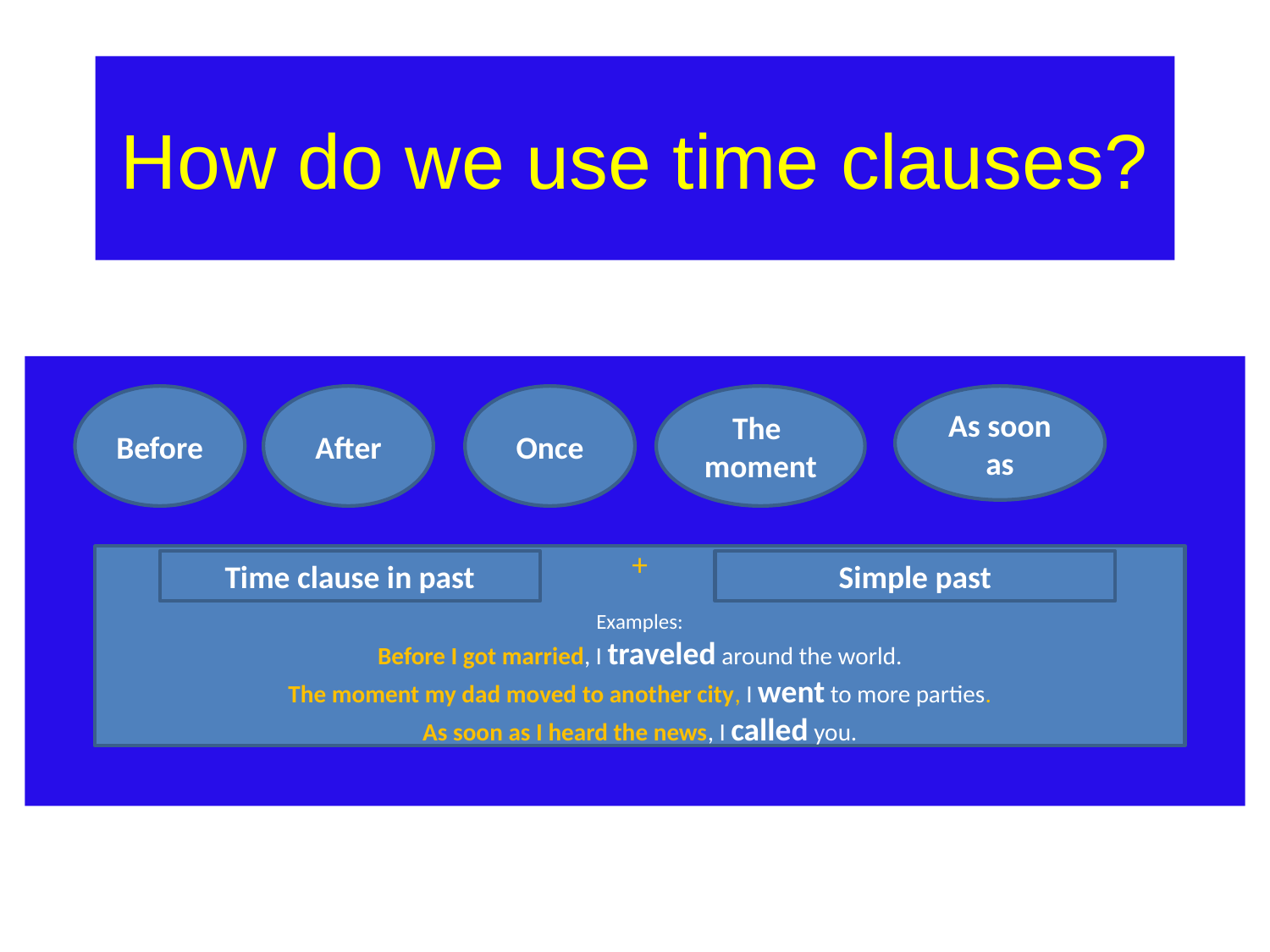

# How do we use time clauses?

Before
After
Once
The
moment
As soon as
+

Examples:
Before I got married, I traveled around the world.
The moment my dad moved to another city, I went to more parties.
As soon as I heard the news, I called you.
Time clause in past
Simple past